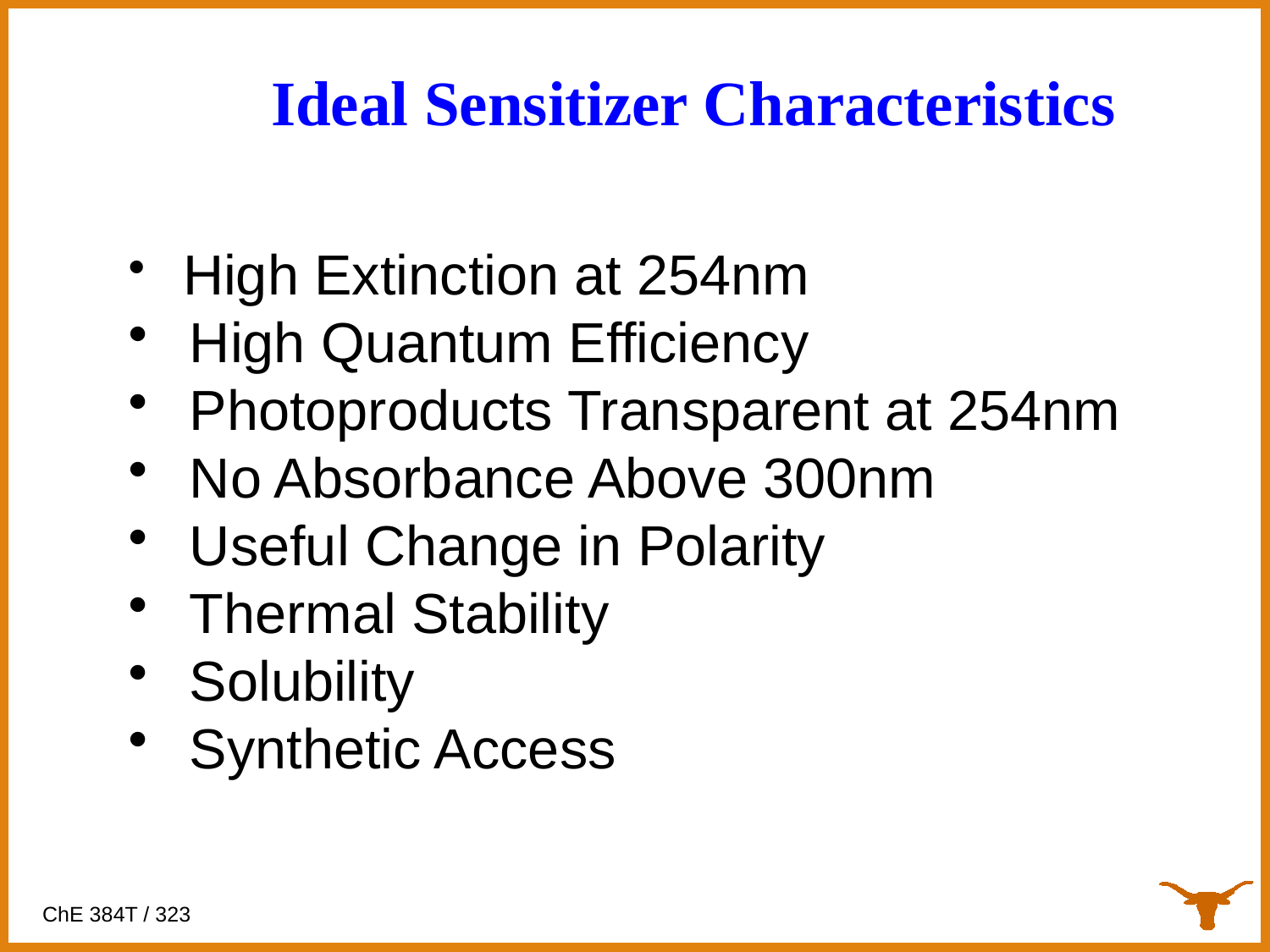

Ideal Sensitizer Characteristics
  High Extinction at 254nm
  High Quantum Efficiency
  Photoproducts Transparent at 254nm
  No Absorbance Above 300nm
  Useful Change in Polarity
  Thermal Stability
  Solubility
  Synthetic Access